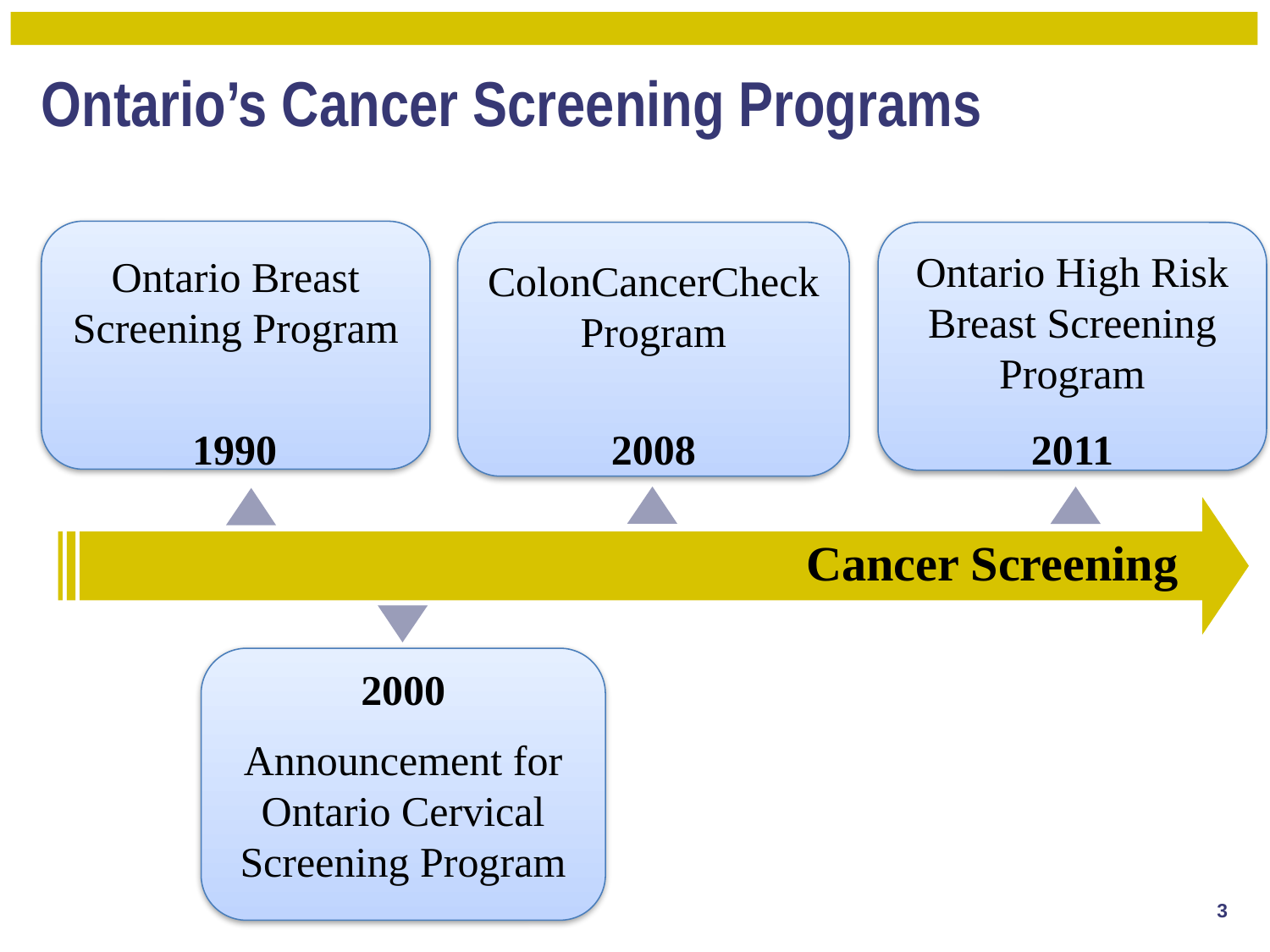

# Ontario’s Cancer Screening Programs
Ontario Breast Screening Program

ColonCancerCheck Program

Ontario High Risk Breast Screening Program

2008
2011
1990

Cancer Screening

Announcement for Ontario Cervical Screening Program

2000
3